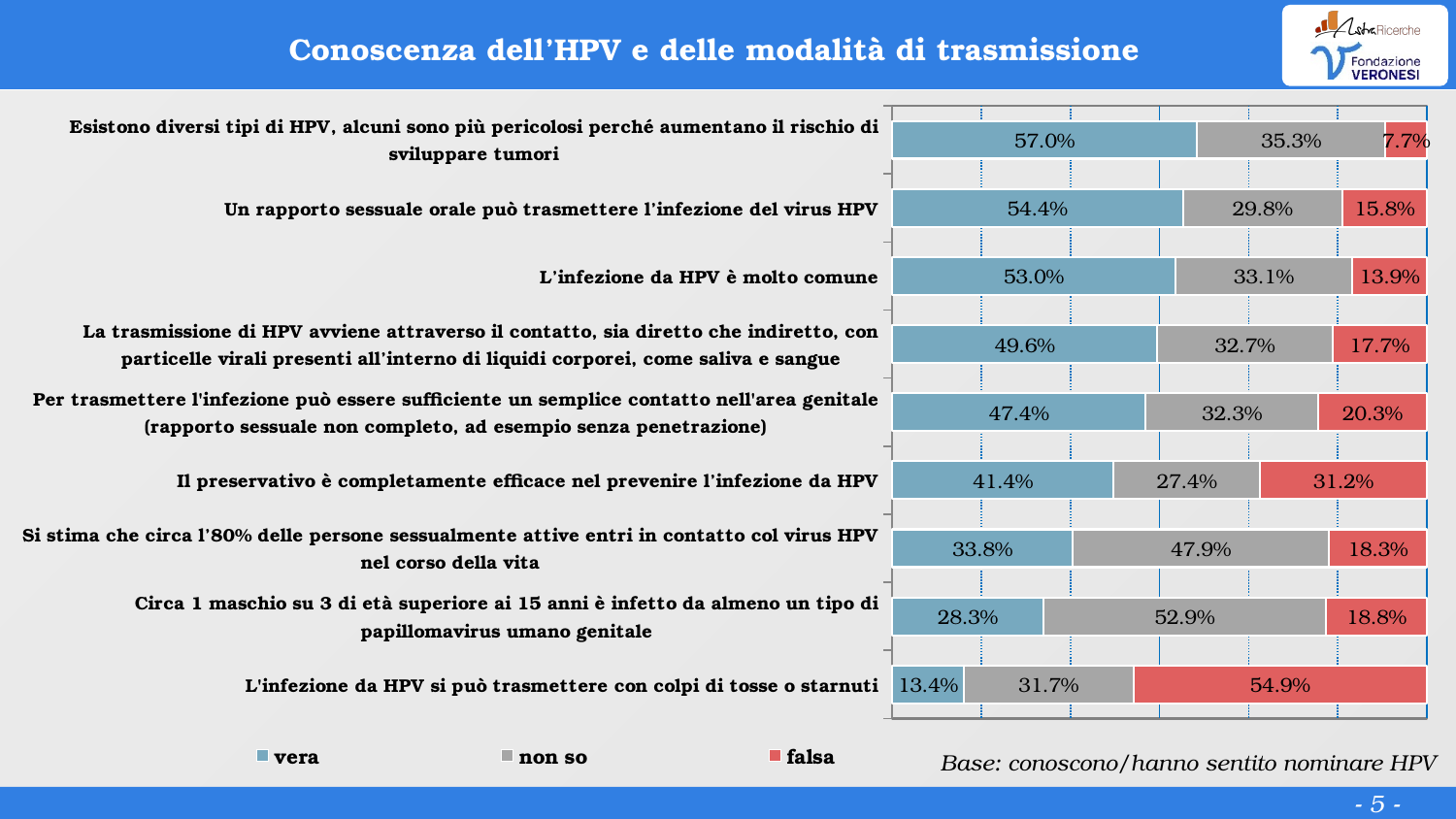

# Conoscenza dell’HPV e delle modalità di trasmissione

### Chart

| Category | vera | non so | falsa |
|---|---|---|---|
| Esistono diversi tipi di HPV, alcuni sono più pericolosi perché aumentano il rischio di sviluppare tumori | 0.569892120361328 | 0.352821388244629 | 0.0772865104675293 |
| Un rapporto sessuale orale può trasmettere l’infezione del virus HPV | 0.543571014404297 | 0.298382129669189 | 0.158046884536743 |
| L’infezione da HPV è molto comune | 0.5295451736450201 | 0.331279983520508 | 0.139174852371216 |
| La trasmissione di HPV avviene attraverso il contatto, sia diretto che indiretto, con particelle virali presenti all’interno di liquidi corporei, come saliva e sangue | 0.495937156677246 | 0.327343368530273 | 0.17671947479248 |
| Per trasmettere l'infezione può essere sufficiente un semplice contatto nell'area genitale (rapporto sessuale non completo, ad esempio senza penetrazione) | 0.473957901000977 | 0.323368911743164 | 0.20267316818237302 |
| Il preservativo è completamente efficace nel prevenire l’infezione da HPV | 0.414464950561523 | 0.273832855224609 | 0.31170221328735404 |
| Si stima che circa l’80% delle persone sessualmente attive entri in contatto col virus HPV nel corso della vita | 0.338057327270508 | 0.47861499786377004 | 0.18332767486572302 |
| Circa 1 maschio su 3 di età superiore ai 15 anni è infetto da almeno un tipo di papillomavirus umano genitale | 0.282875213623047 | 0.528843955993652 | 0.188280849456787 |
| L'infezione da HPV si può trasmettere con colpi di tosse o starnuti | 0.134156789779663 | 0.317283840179443 | 0.548559379577637 |
Base: conoscono/hanno sentito nominare HPV